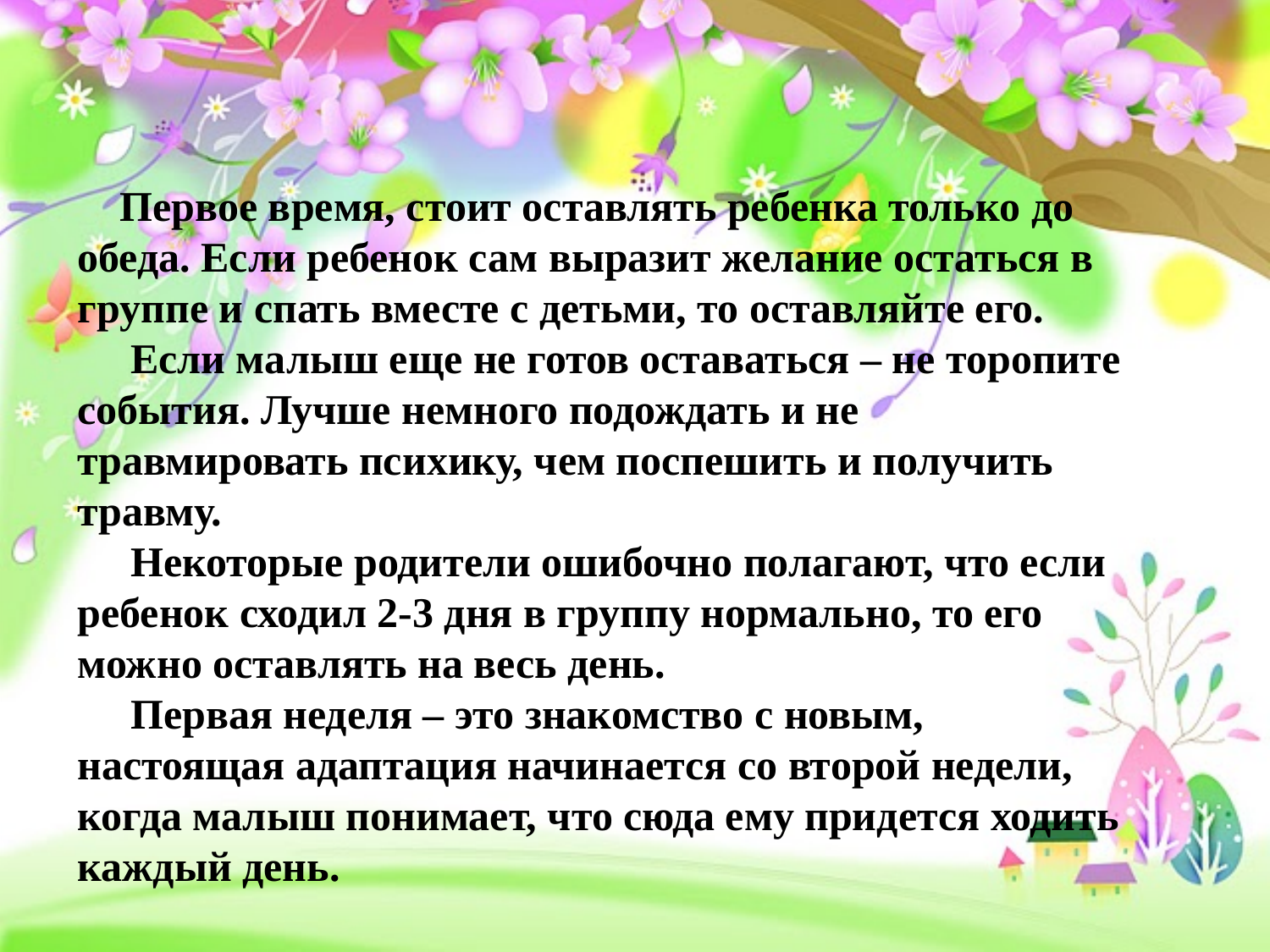

# Первое время, стоит оставлять ребенка только до обеда. Если ребенок сам выразит желание остаться в группе и спать вместе с детьми, то оставляйте его. Если малыш еще не готов оставаться – не торопите события. Лучше немного подождать и не травмировать психику, чем поспешить и получить травму. Некоторые родители ошибочно полагают, что если ребенок сходил 2-3 дня в группу нормально, то его можно оставлять на весь день. Первая неделя – это знакомство с новым, настоящая адаптация начинается со второй недели, когда малыш понимает, что сюда ему придется ходить каждый день.